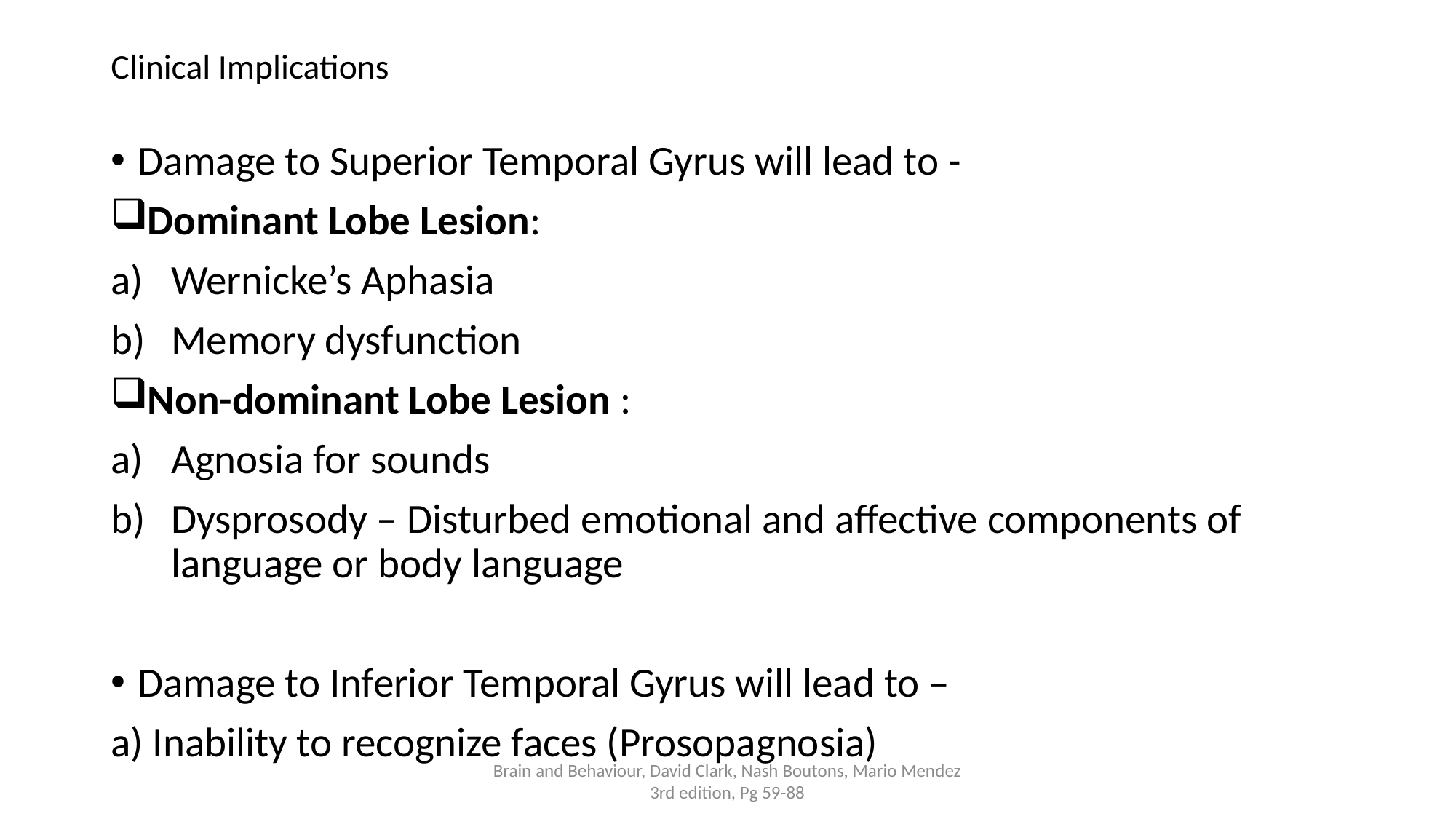

# Clinical Implications
Damage to Superior Temporal Gyrus will lead to -
Dominant Lobe Lesion:
Wernicke’s Aphasia
Memory dysfunction
Non-dominant Lobe Lesion :
Agnosia for sounds
Dysprosody – Disturbed emotional and affective components of language or body language

Damage to Inferior Temporal Gyrus will lead to –
a) Inability to recognize faces (Prosopagnosia)

Brain and Behaviour, David Clark, Nash Boutons, Mario Mendez 3rd edition, Pg 59-88